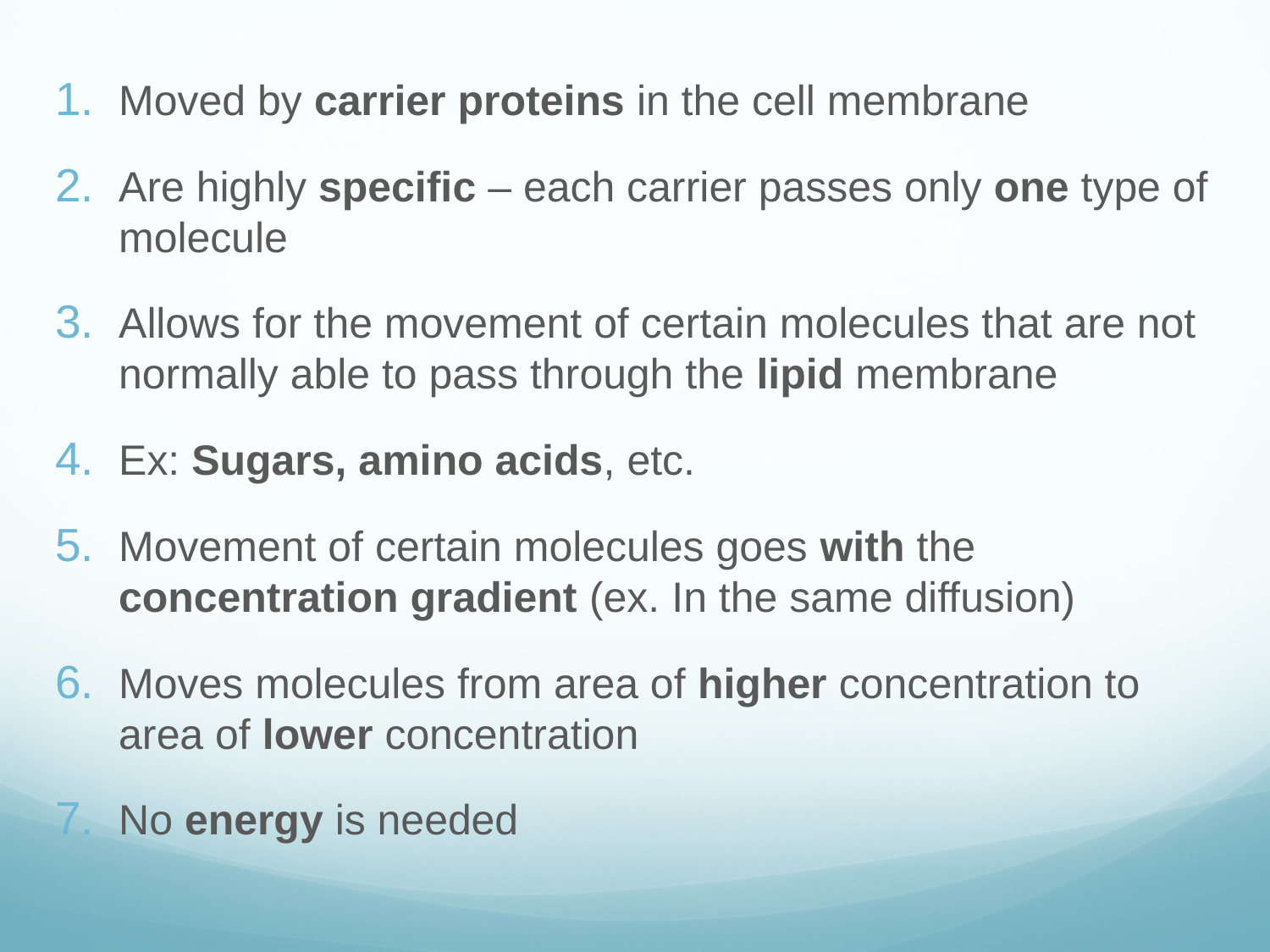

Moved by carrier proteins in the cell membrane
Are highly specific – each carrier passes only one type of molecule
Allows for the movement of certain molecules that are not normally able to pass through the lipid membrane
Ex: Sugars, amino acids, etc.
Movement of certain molecules goes with the concentration gradient (ex. In the same diffusion)
Moves molecules from area of higher concentration to area of lower concentration
No energy is needed